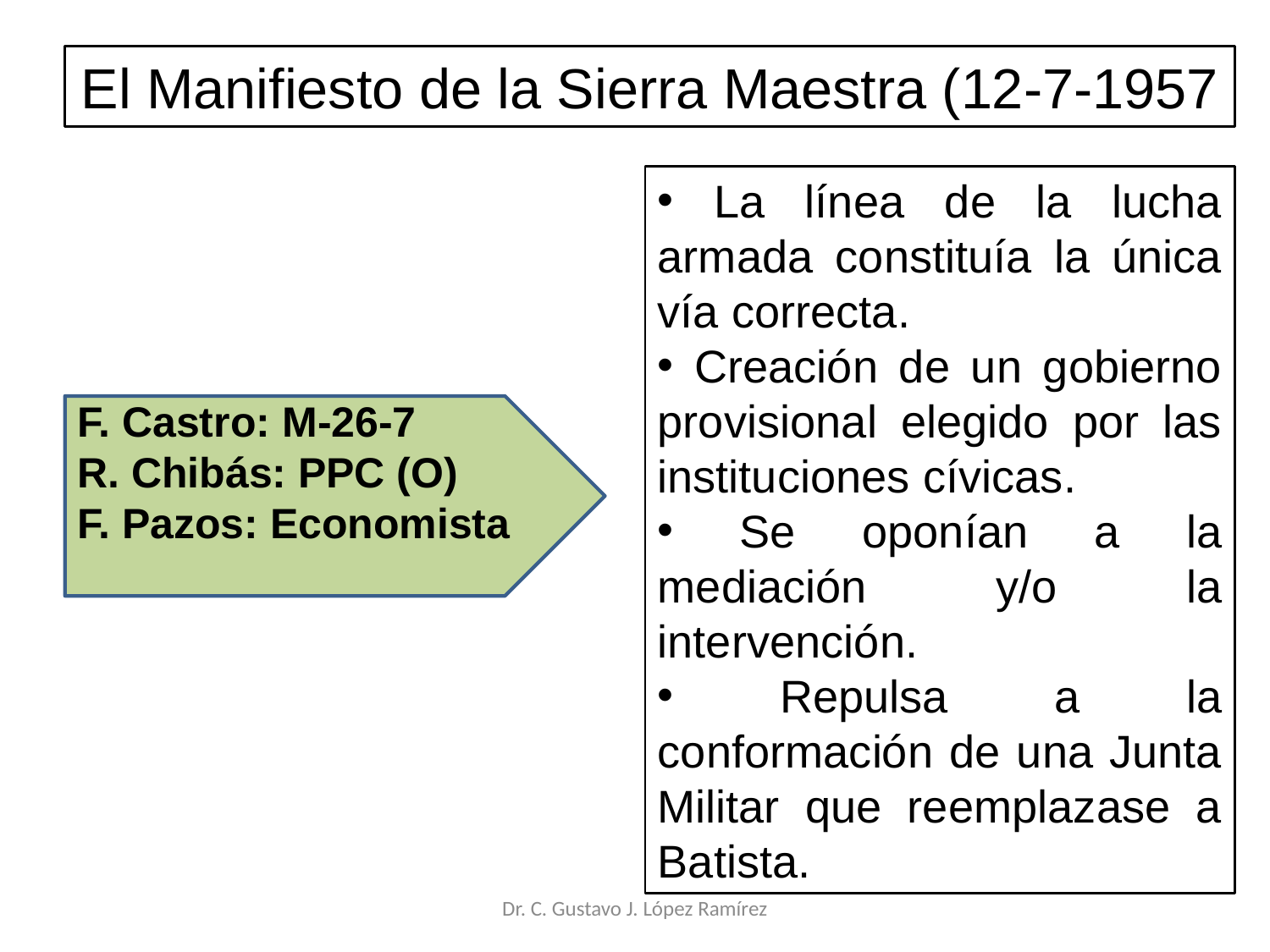

El Manifiesto de la Sierra Maestra (12-7-1957
 La línea de la lucha armada constituía la única vía correcta.
 Creación de un gobierno provisional elegido por las instituciones cívicas.
 Se oponían a la mediación y/o la intervención.
 Repulsa a la conformación de una Junta Militar que reemplazase a Batista.
F. Castro: M-26-7
R. Chibás: PPC (O)
F. Pazos: Economista

Dr. C. Gustavo J. López Ramírez